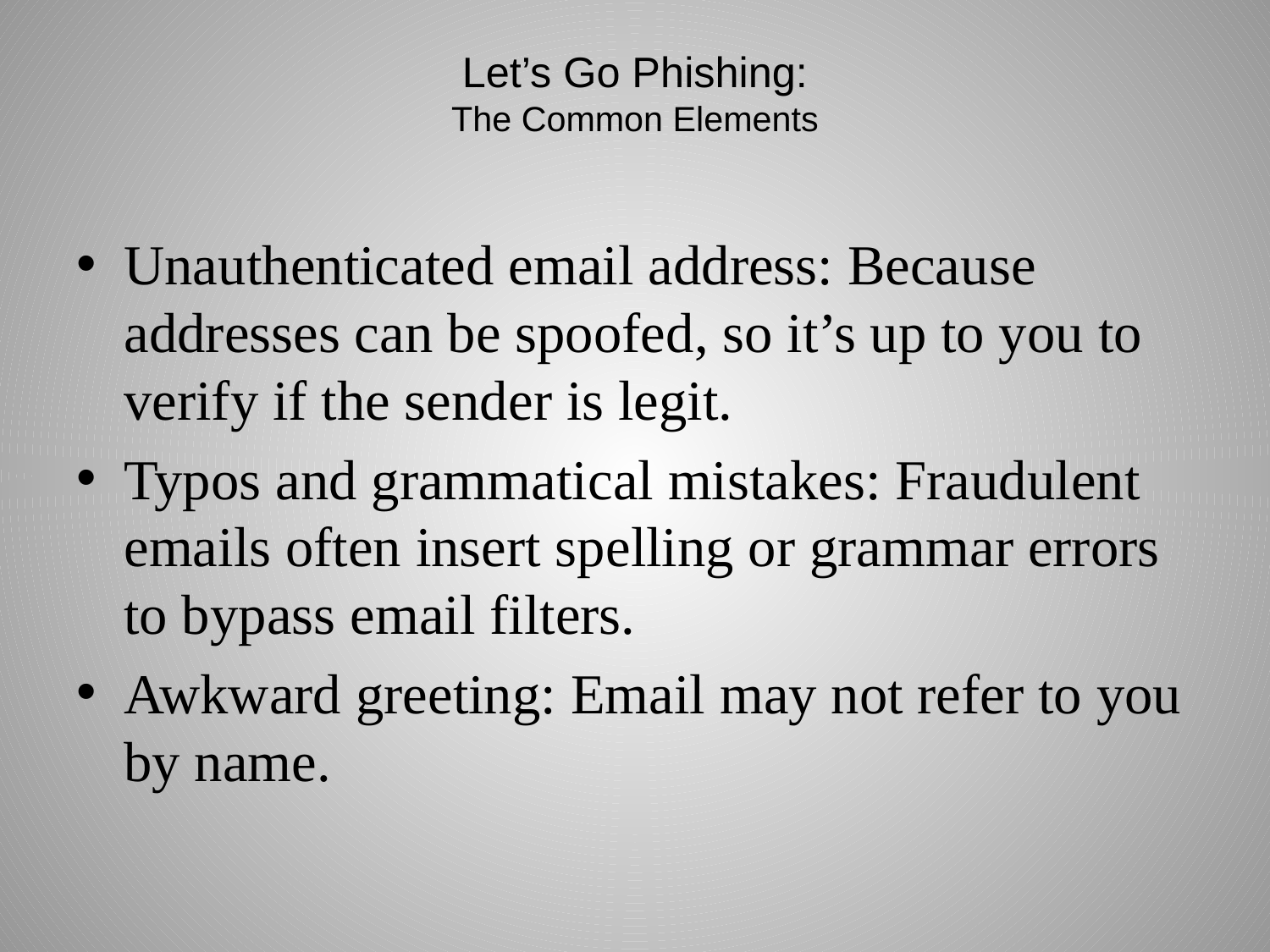

# Let’s Go Phishing: The Common Elements
Unauthenticated email address: Because addresses can be spoofed, so it’s up to you to verify if the sender is legit.
Typos and grammatical mistakes: Fraudulent emails often insert spelling or grammar errors to bypass email filters.
Awkward greeting: Email may not refer to you by name.